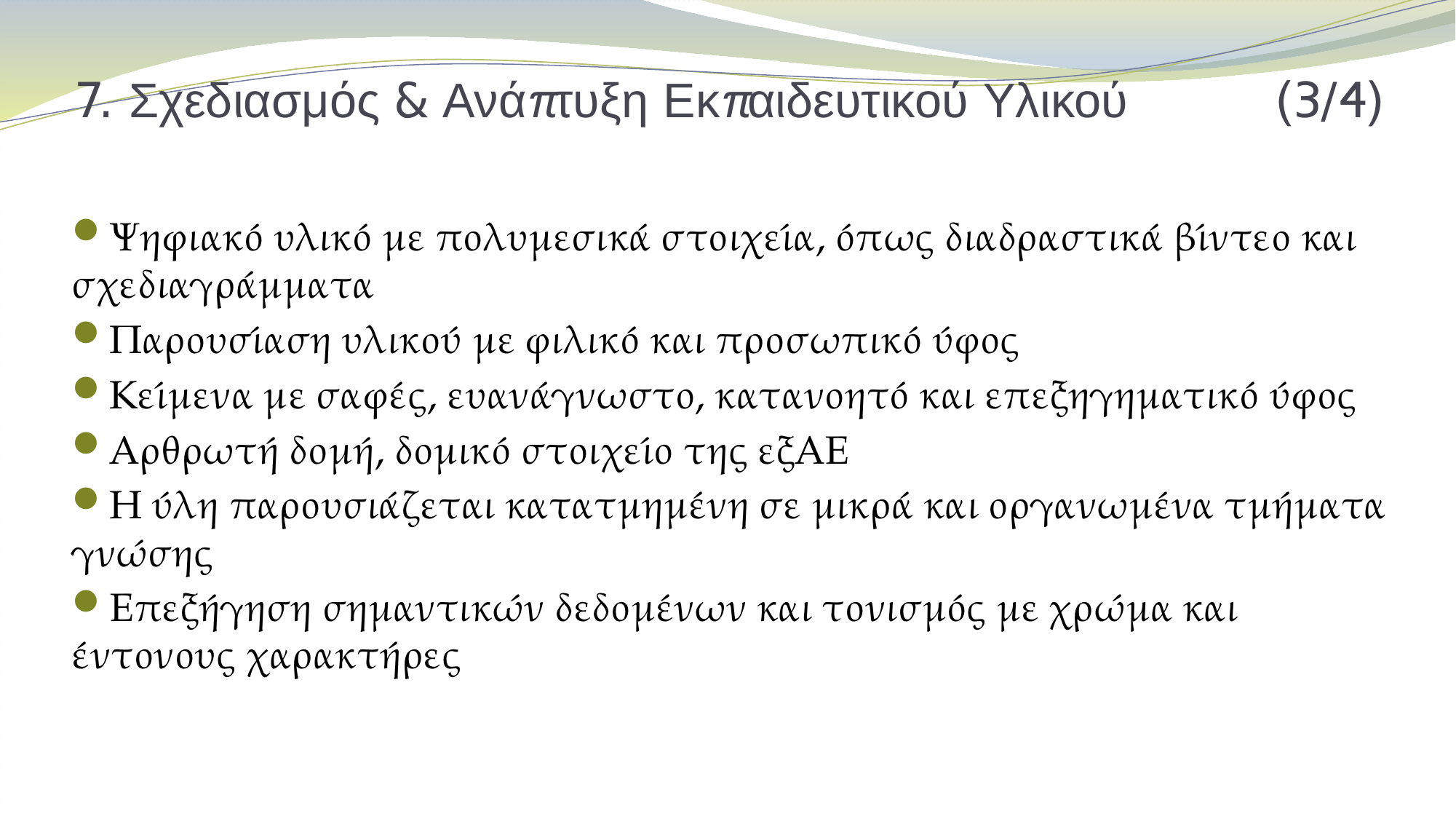

# 7. Σχεδιασμός & Ανάπτυξη Εκπαιδευτικού Υλικού		(3/4)

Ψηφιακό υλικό με πολυμεσικά στοιχεία, όπως διαδραστικά βίντεο και σχεδιαγράμματα
Παρουσίαση υλικού με φιλικό και προσωπικό ύφος
Κείμενα με σαφές, ευανάγνωστο, κατανοητό και επεξηγηματικό ύφος
Αρθρωτή δομή, δομικό στοιχείο της εξΑΕ
Η ύλη παρουσιάζεται κατατμημένη σε μικρά και οργανωμένα τμήματα γνώσης
Επεξήγηση σημαντικών δεδομένων και τονισμός με χρώμα και έντονους χαρακτήρες